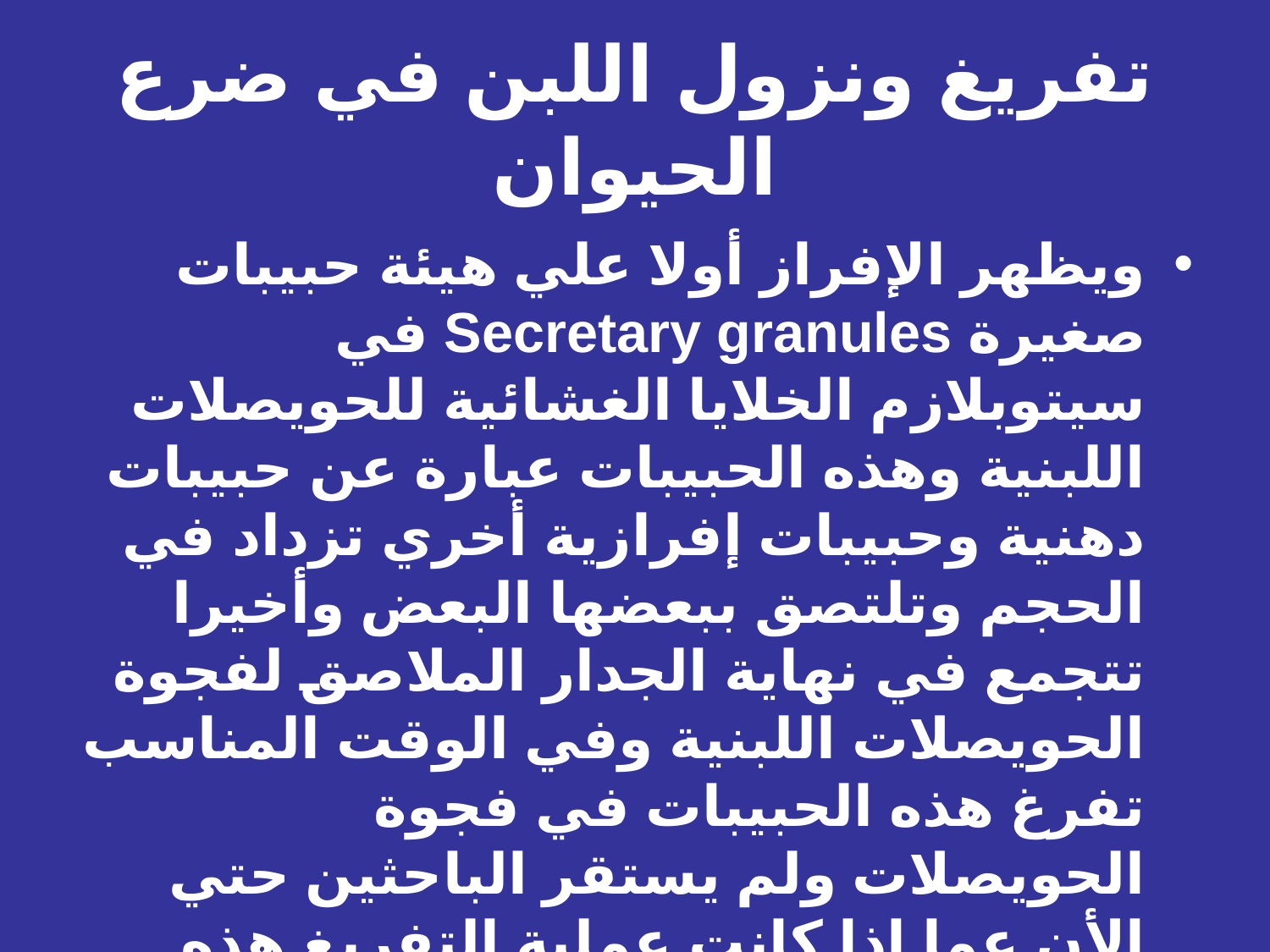

# تفريغ ونزول اللبن في ضرع الحيوان
ويظهر الإفراز أولا علي هيئة حبيبات صغيرة Secretary granules في سيتوبلازم الخلايا الغشائية للحويصلات اللبنية وهذه الحبيبات عبارة عن حبيبات دهنية وحبيبات إفرازية أخري تزداد في الحجم وتلتصق ببعضها البعض وأخيرا تتجمع في نهاية الجدار الملاصق لفجوة الحويصلات اللبنية وفي الوقت المناسب تفرغ هذه الحبيبات في فجوة الحويصلات ولم يستقر الباحثين حتي الأن عما إذا كانت عملية التفريغ هذه تحدث نتيجة انفجار أو تمزق في جدران الخلايا الغشائية